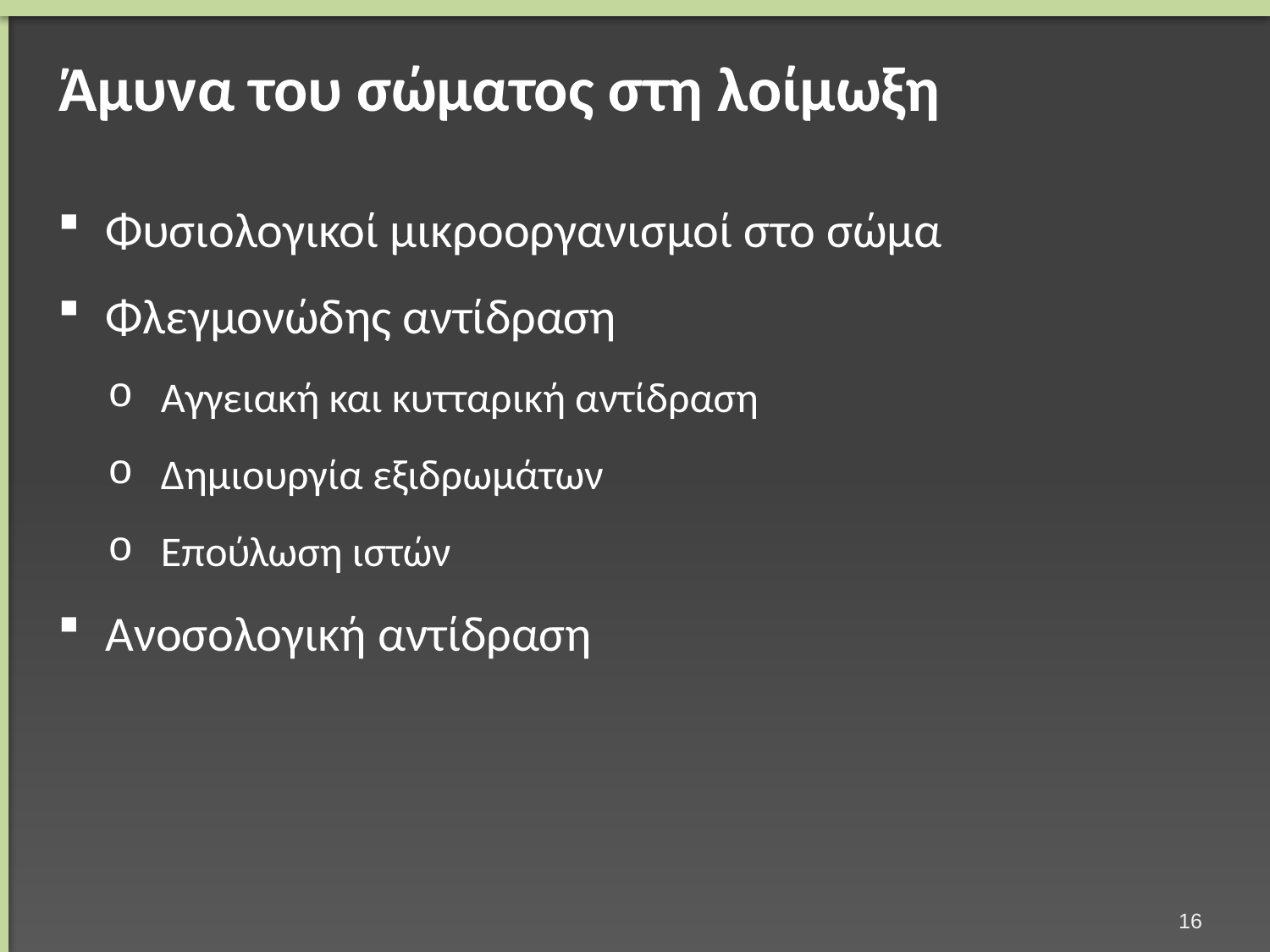

# Άμυνα του σώματος στη λοίμωξη
Φυσιολογικοί μικροοργανισμοί στο σώμα
Φλεγμονώδης αντίδραση
Αγγειακή και κυτταρική αντίδραση
Δημιουργία εξιδρωμάτων
Επούλωση ιστών
Ανοσολογική αντίδραση

16